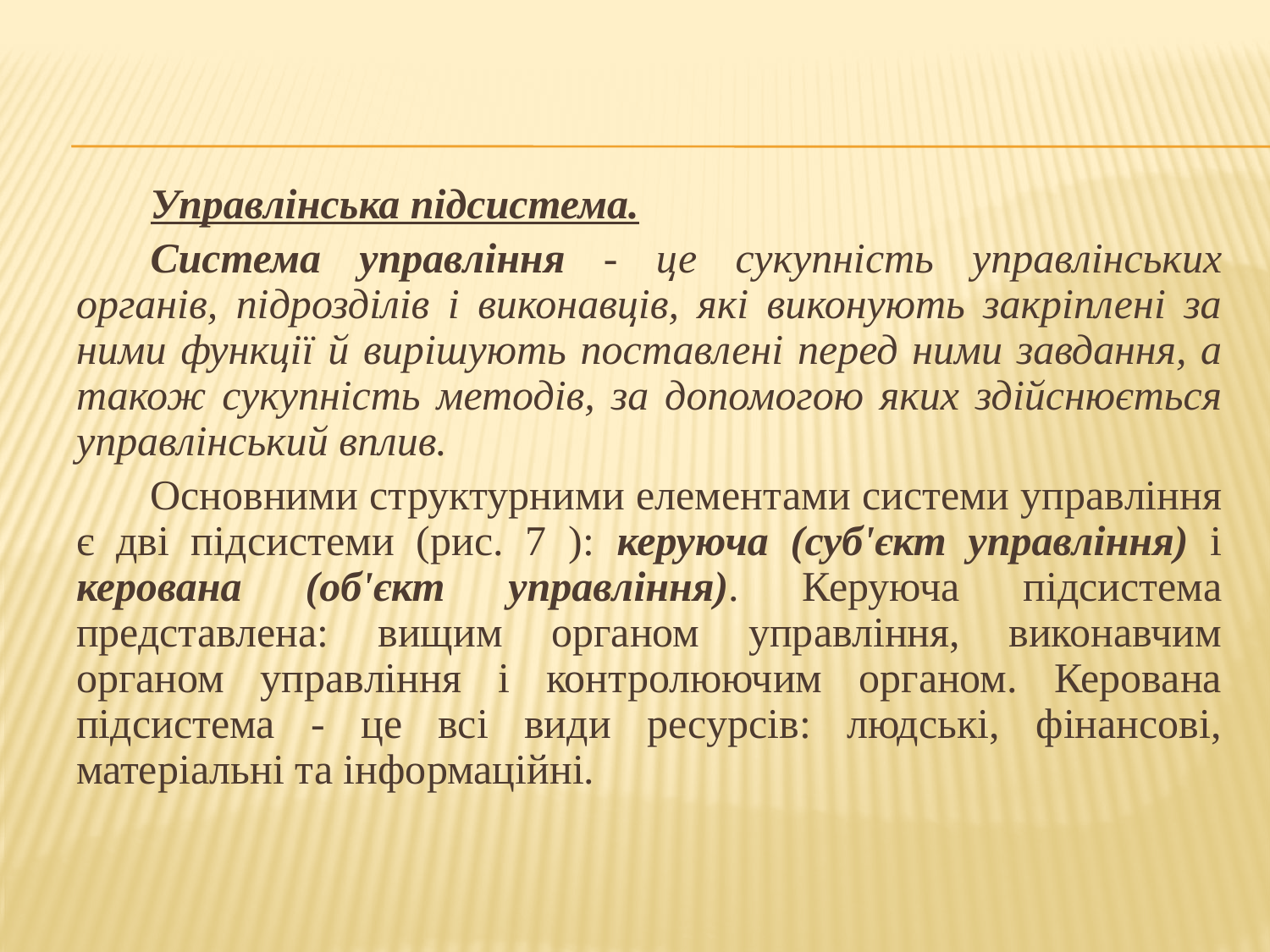

Управлінська підсистема.
Система управління - це сукупність управлінських органів, підрозділів і виконавців, які виконують закріплені за ними функції й вирішують поставлені перед ними завдання, а також сукупність методів, за допомогою яких здійснюється управлінський вплив.
Основними структурними елементами системи управління є дві підсистеми (рис. 7 ): керуюча (суб'єкт управління) і керована (об'єкт управління). Керуюча підсистема представлена: вищим органом управління, виконавчим органом управління і контролюючим органом. Керована підсистема - це всі види ресурсів: людські, фінансові, матеріальні та інформаційні.